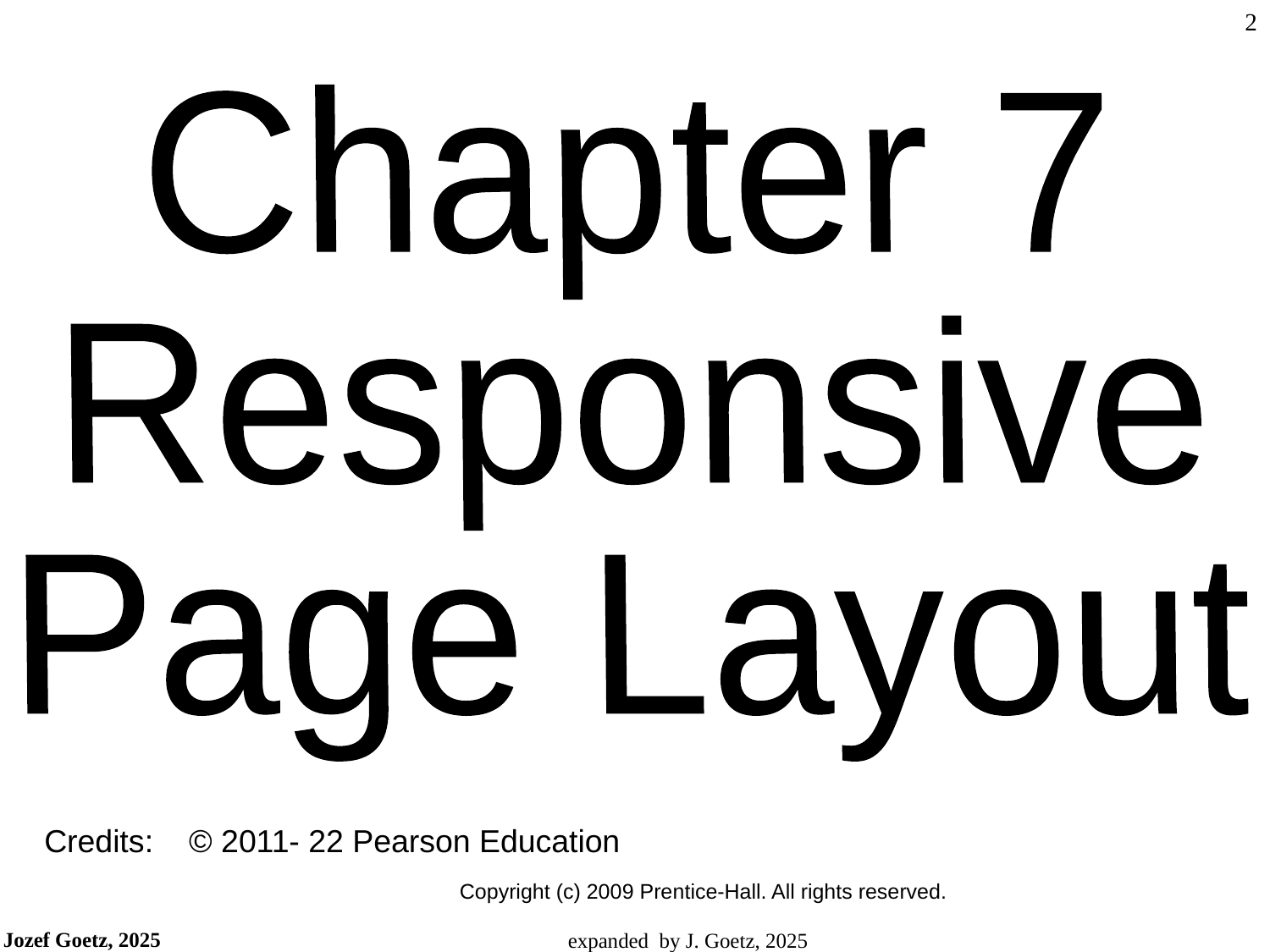

Chapter 7
Responsive
Page Layout

Credits:    © 2011- 22 Pearson Education
Copyright (c) 2009 Prentice-Hall. All rights reserved.
expanded  by J. Goetz, 2025